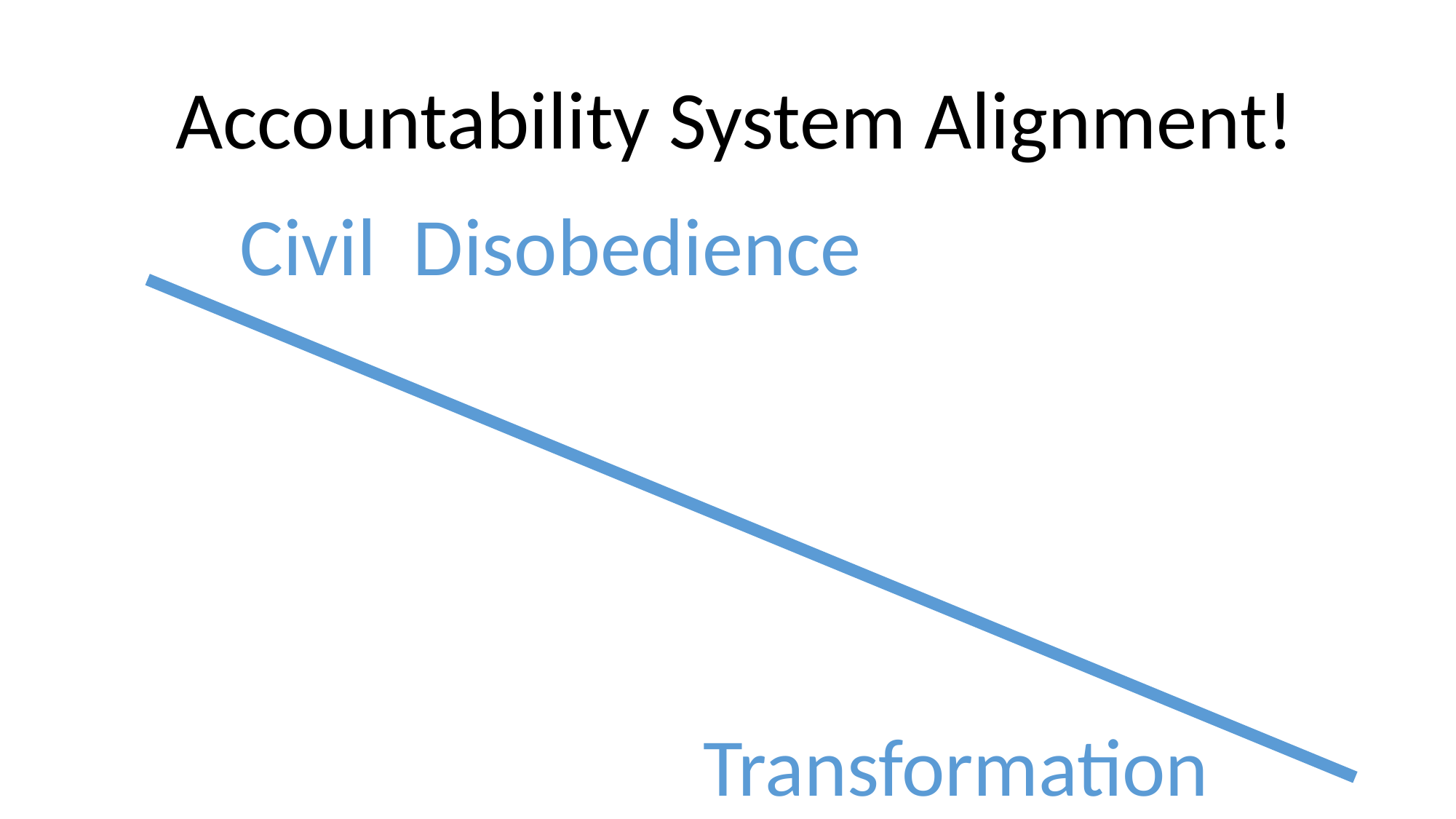

# Accountability System Alignment!
Civil  Disobedience
Transformation